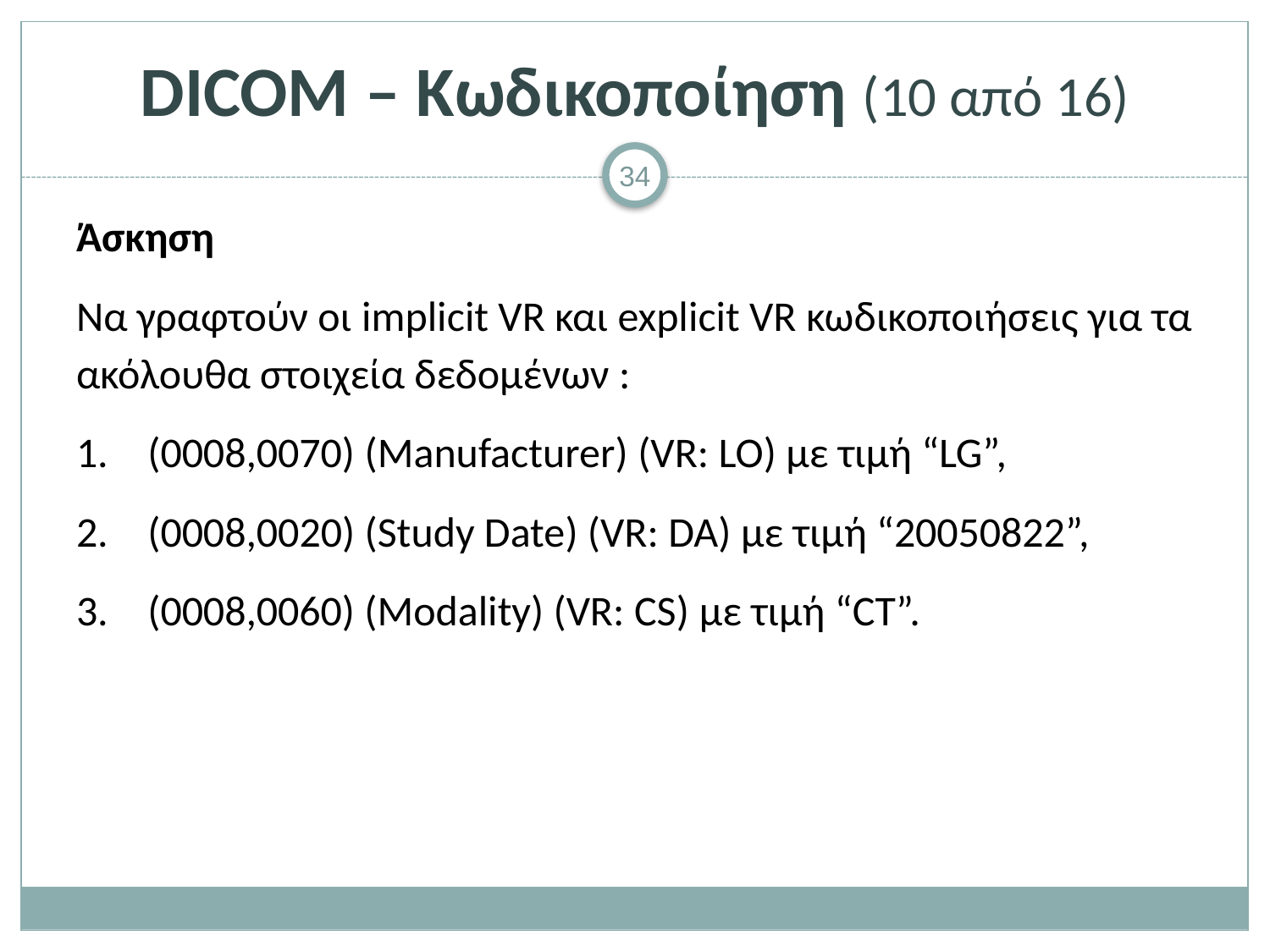

# DICOM – Κωδικοποίηση (10 από 16)
Άσκηση
Να γραφτούν οι implicit VR και explicit VR κωδικοποιήσεις για τα ακόλουθα στοιχεία δεδομένων :
(0008,0070) (Manufacturer) (VR: LO) με τιμή “LG”,
(0008,0020) (Study Date) (VR: DA) με τιμή “20050822”,
(0008,0060) (Modality) (VR: CS) με τιμή “CT”.